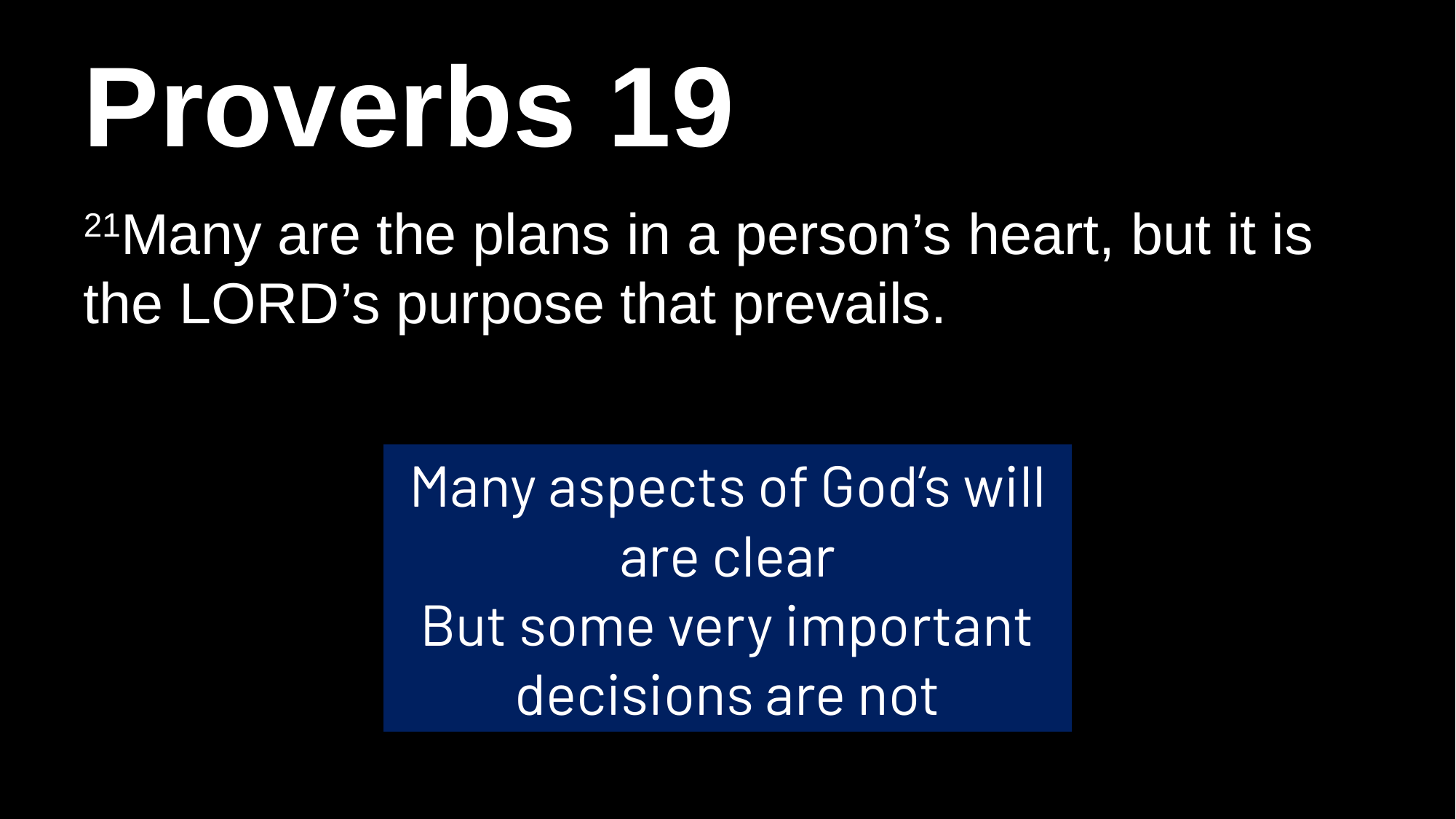

# Proverbs 19
21Many are the plans in a person’s heart, but it is the LORD’s purpose that prevails.
Many aspects of God’s will are clear
But some very important decisions are not